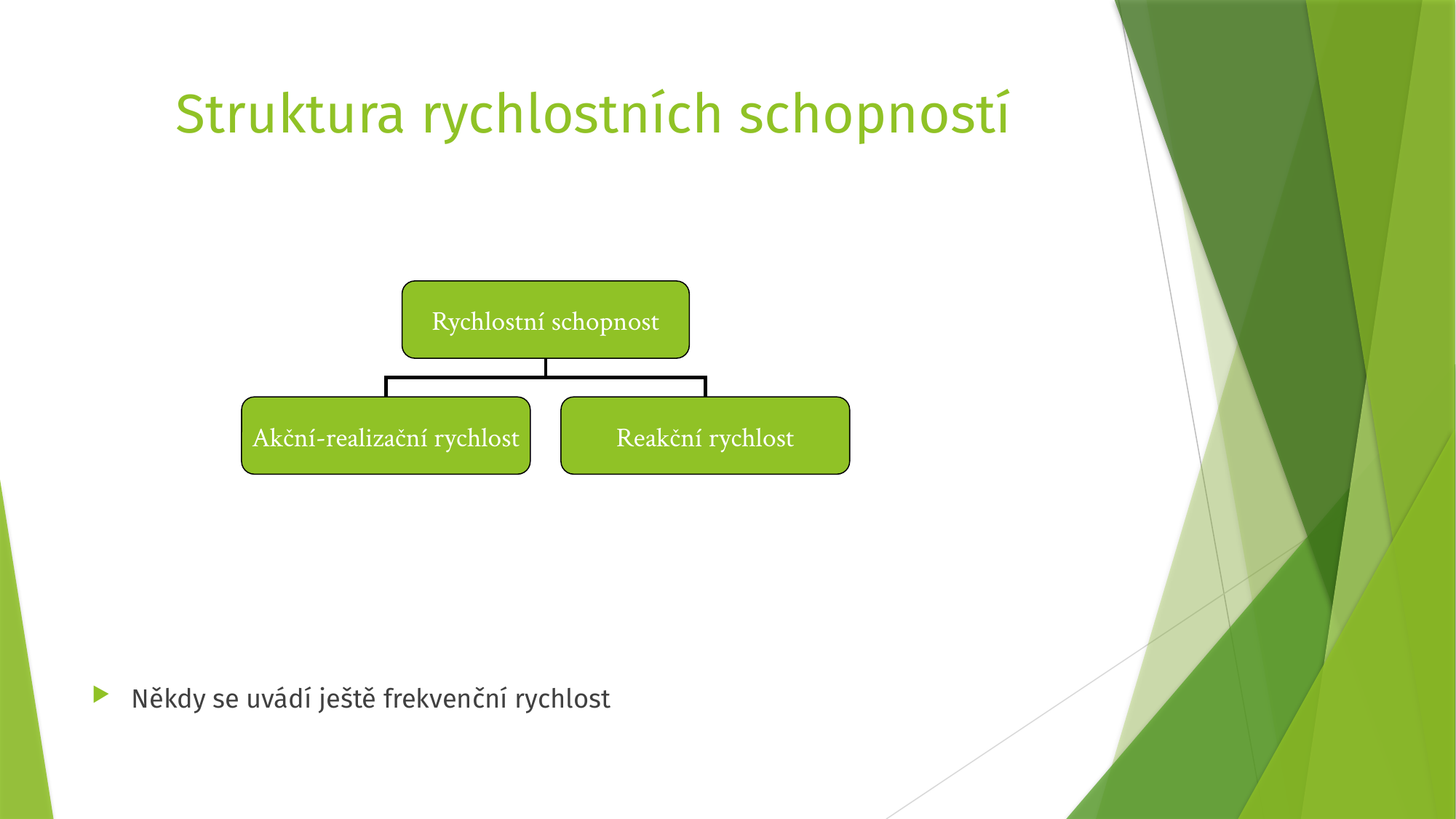

# Struktura rychlostních schopností
Rychlostní schopnost
Akční-realizační rychlost
Reakční rychlost

Někdy se uvádí ještě frekvenční rychlost